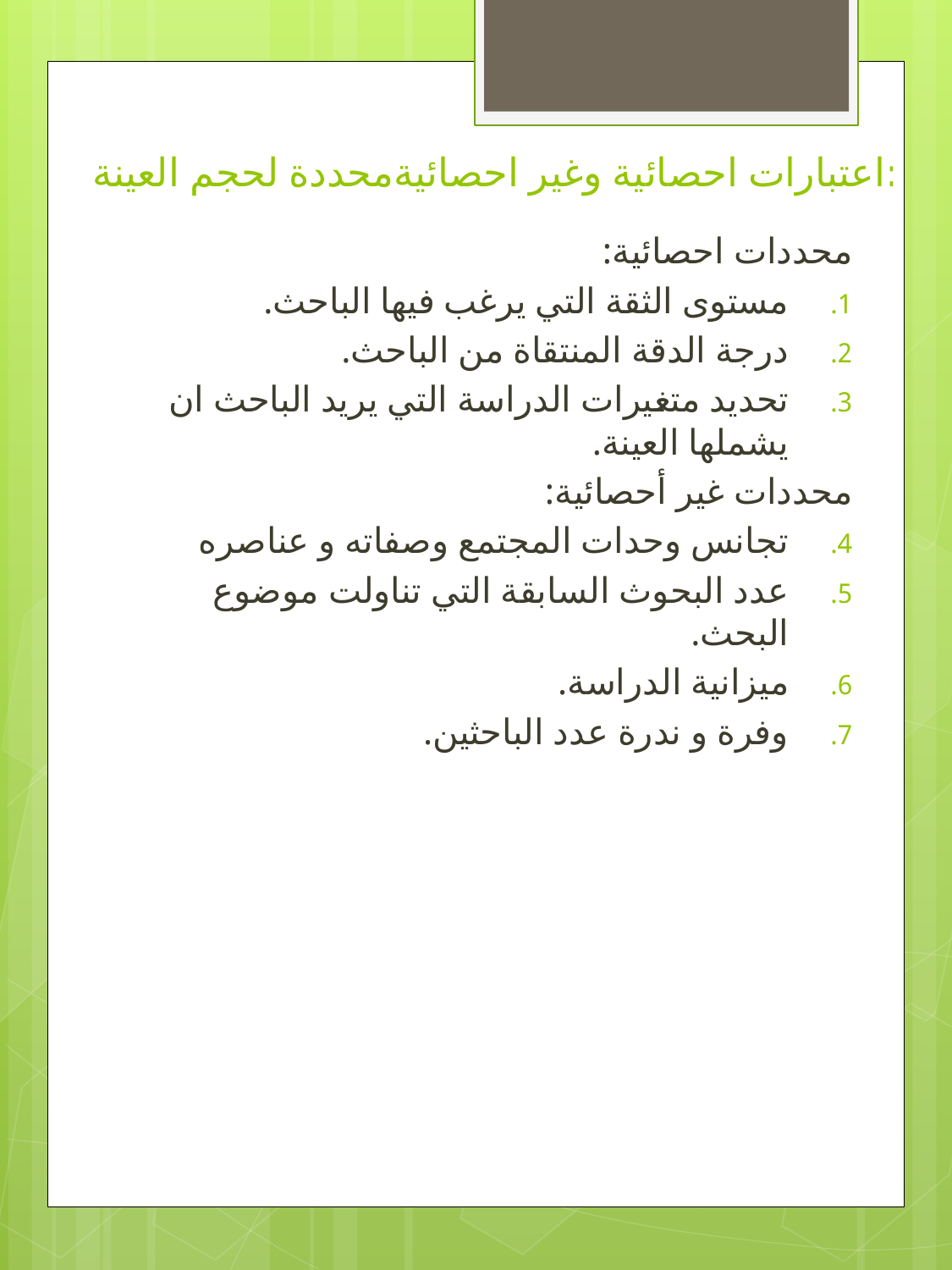

# اعتبارات احصائية وغير احصائيةمحددة لحجم العينة:
محددات احصائية:
مستوى الثقة التي يرغب فيها الباحث.
درجة الدقة المنتقاة من الباحث.
تحديد متغيرات الدراسة التي يريد الباحث ان يشملها العينة.
محددات غير أحصائية:
تجانس وحدات المجتمع وصفاته و عناصره
عدد البحوث السابقة التي تناولت موضوع البحث.
ميزانية الدراسة.
وفرة و ندرة عدد الباحثين.